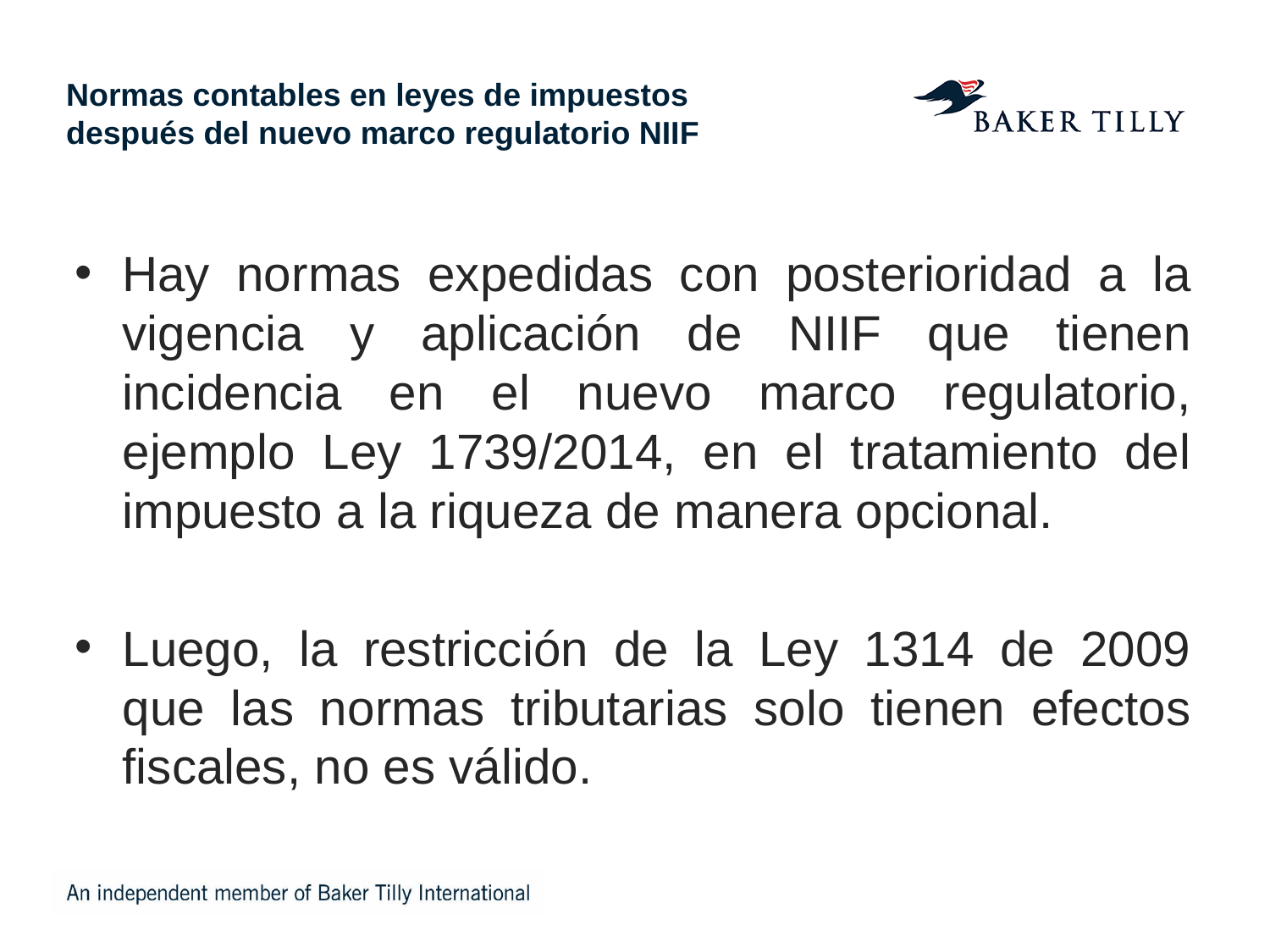

# Normas contables en leyes de impuestos después del nuevo marco regulatorio NIIF
Hay normas expedidas con posterioridad a la vigencia y aplicación de NIIF que tienen incidencia en el nuevo marco regulatorio, ejemplo Ley 1739/2014, en el tratamiento del impuesto a la riqueza de manera opcional.

Luego, la restricción de la Ley 1314 de 2009 que las normas tributarias solo tienen efectos fiscales, no es válido.